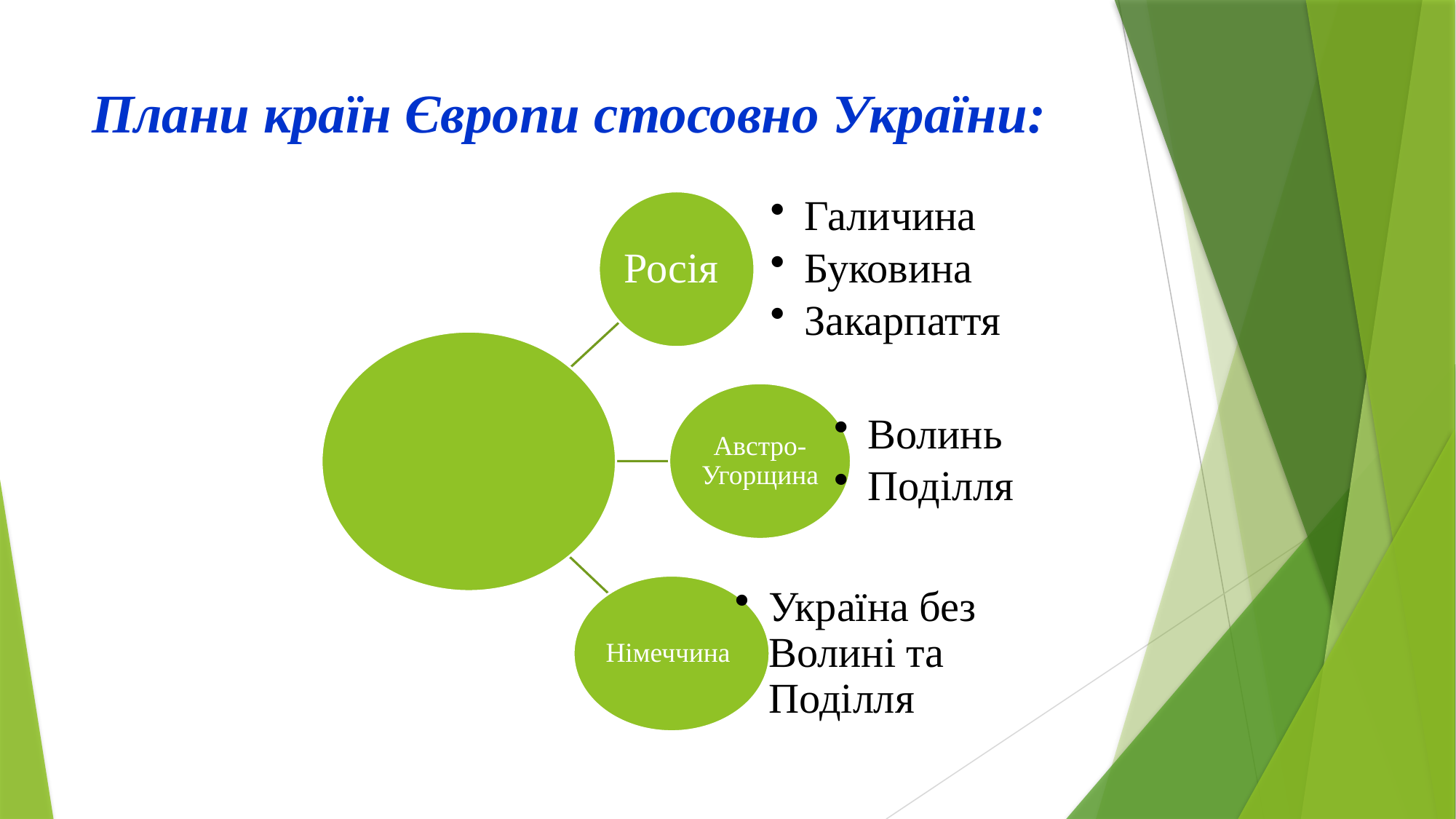

# Плани країн Європи стосовно України:
Росія
Галичина
Буковина
Закарпаття
Австро-Угорщина
Волинь
Поділля
Німеччина
Україна без Волині та Поділля